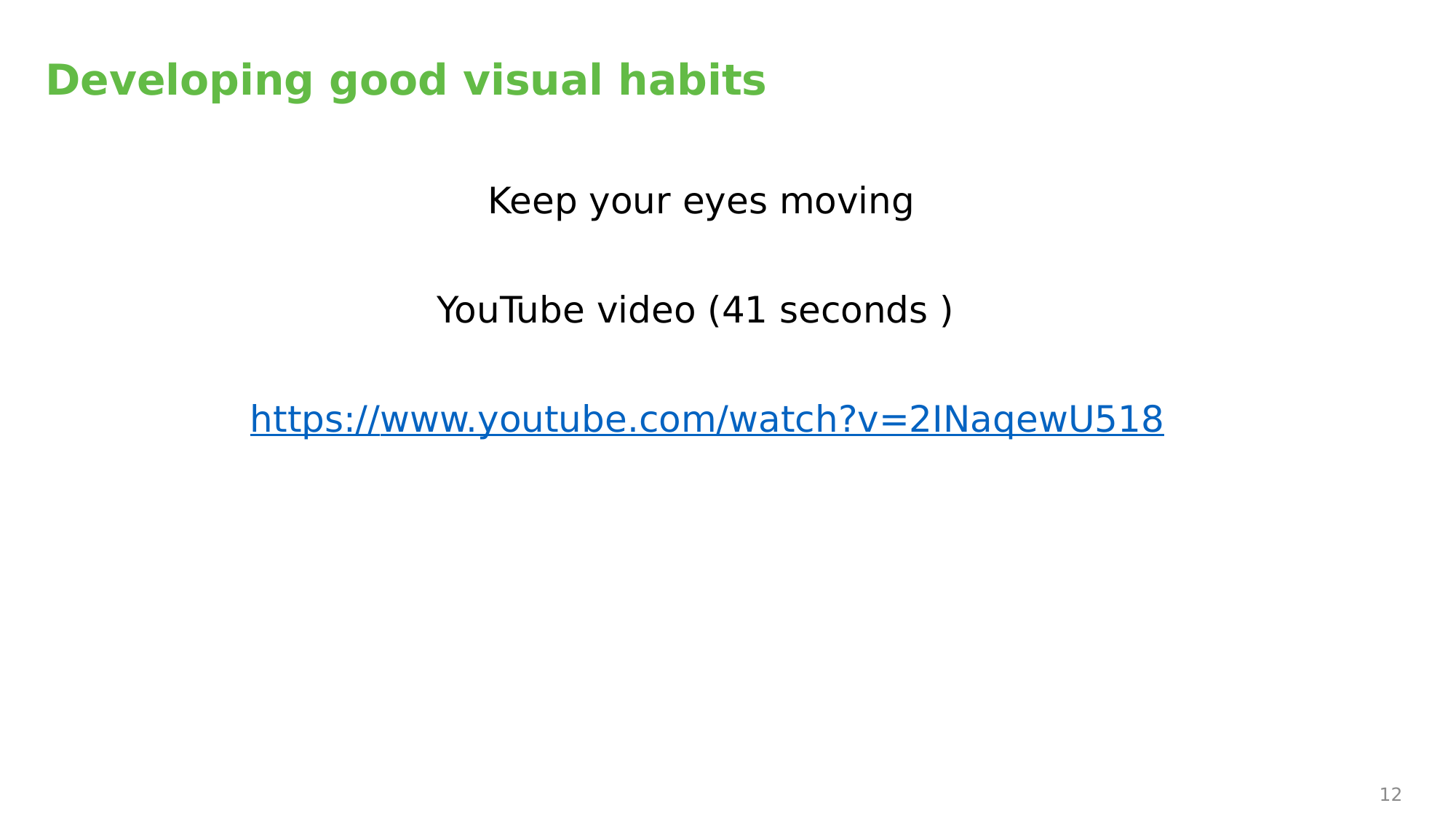

# Developing good visual habits
Keep your eyes moving

YouTube video (41 seconds )

https://www.youtube.com/watch?v=2INaqewU518

12